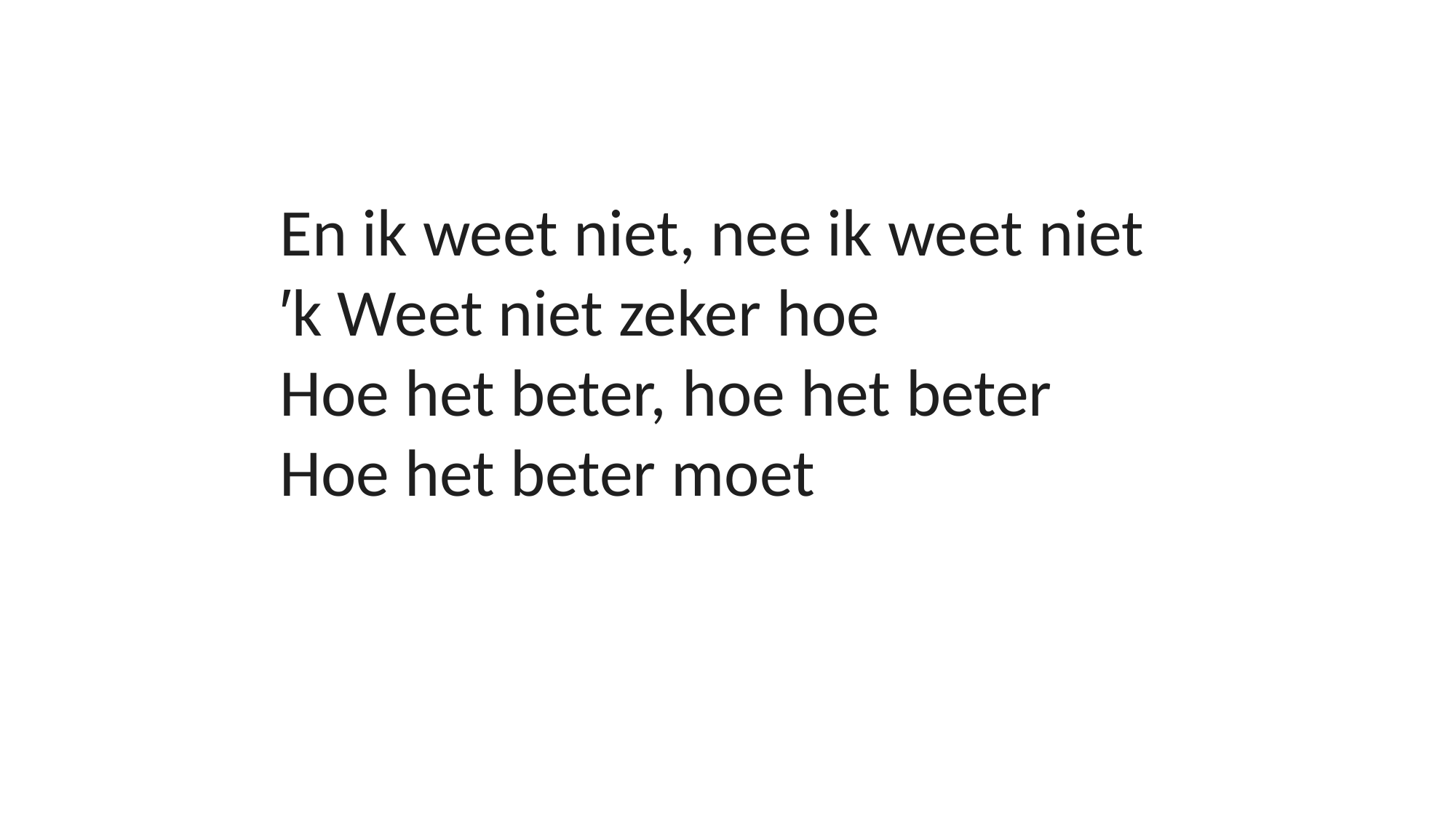

En ik weet niet, nee ik weet niet
′k Weet niet zeker hoe
Hoe het beter, hoe het beter
Hoe het beter moet